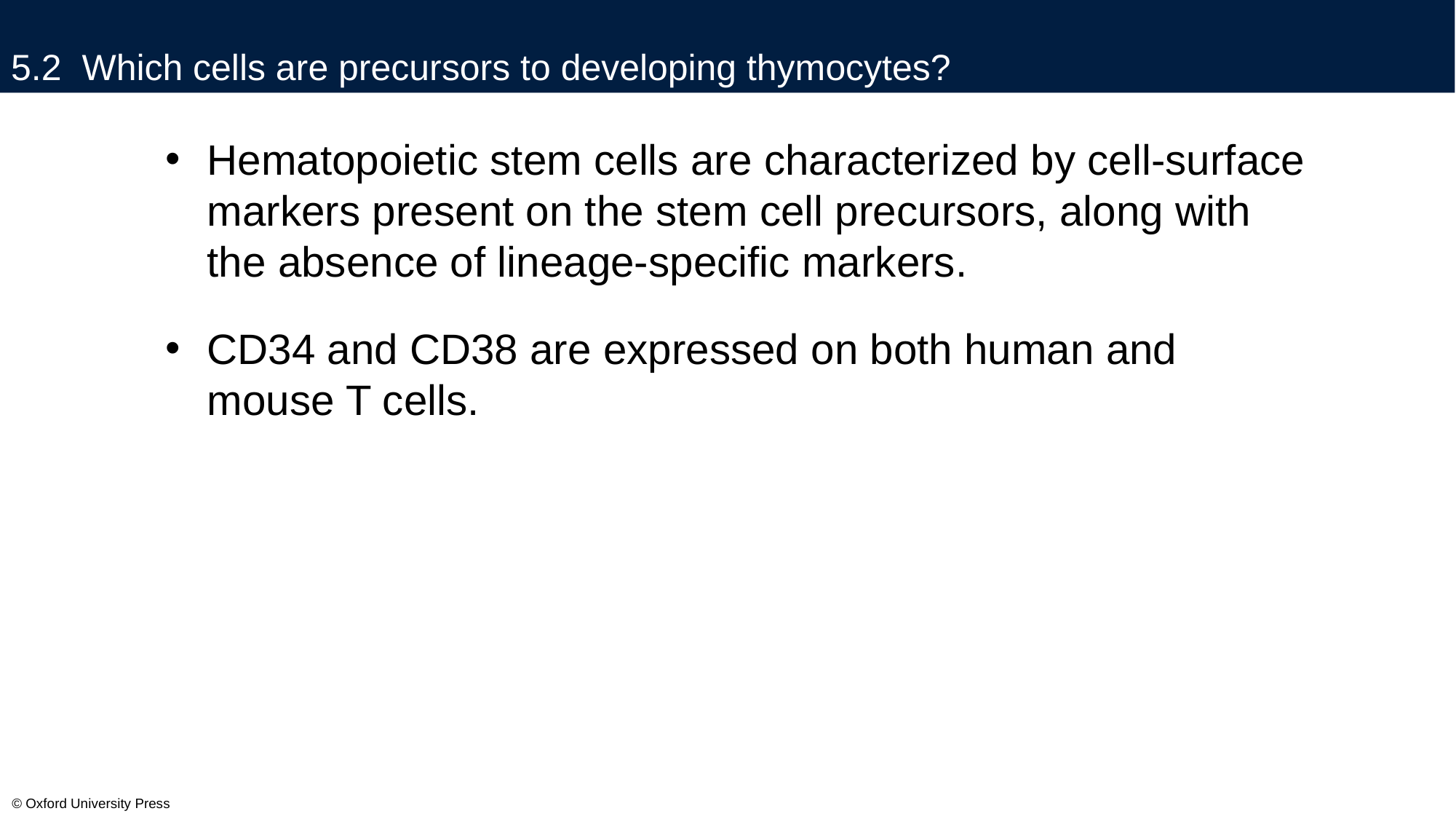

# 5.2  Which cells are precursors to developing thymocytes?
Hematopoietic stem cells are characterized by cell-surface markers present on the stem cell precursors, along with the absence of lineage-specific markers.
CD34 and CD38 are expressed on both human and mouse T cells.